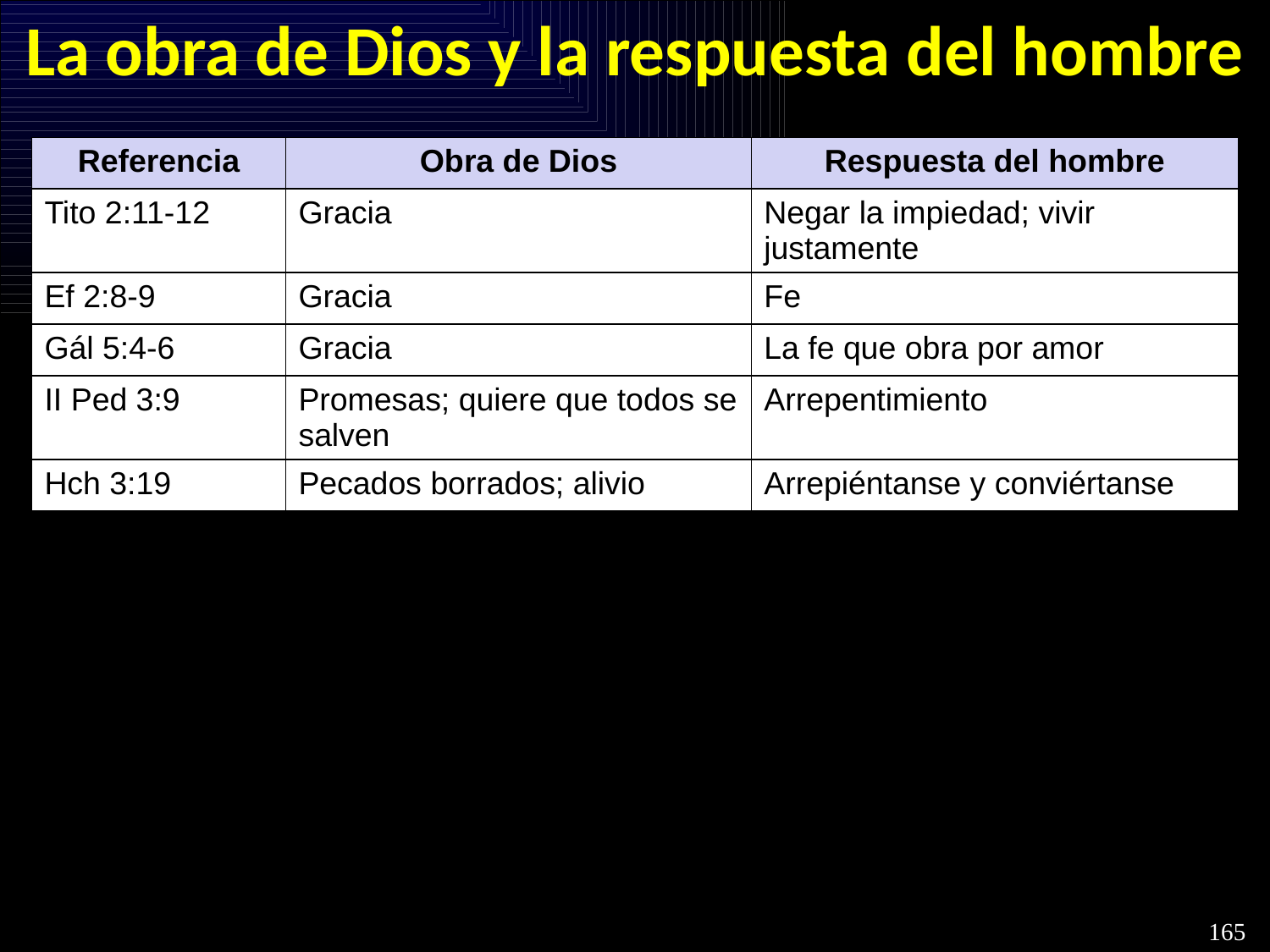

# La obra de Dios y la respuesta del hombre
| Referencia | Obra de Dios | Respuesta del hombre |
| --- | --- | --- |
| Tito 2:11-12 | Gracia | Negar la impiedad; vivir justamente |
| Ef 2:8-9 | Gracia | Fe |
| Gál 5:4-6 | Gracia | La fe que obra por amor |
| II Ped 3:9 | Promesas; quiere que todos se salven | Arrepentimiento |
| Hch 3:19 | Pecados borrados; alivio | Arrepiéntanse y conviértanse |
165